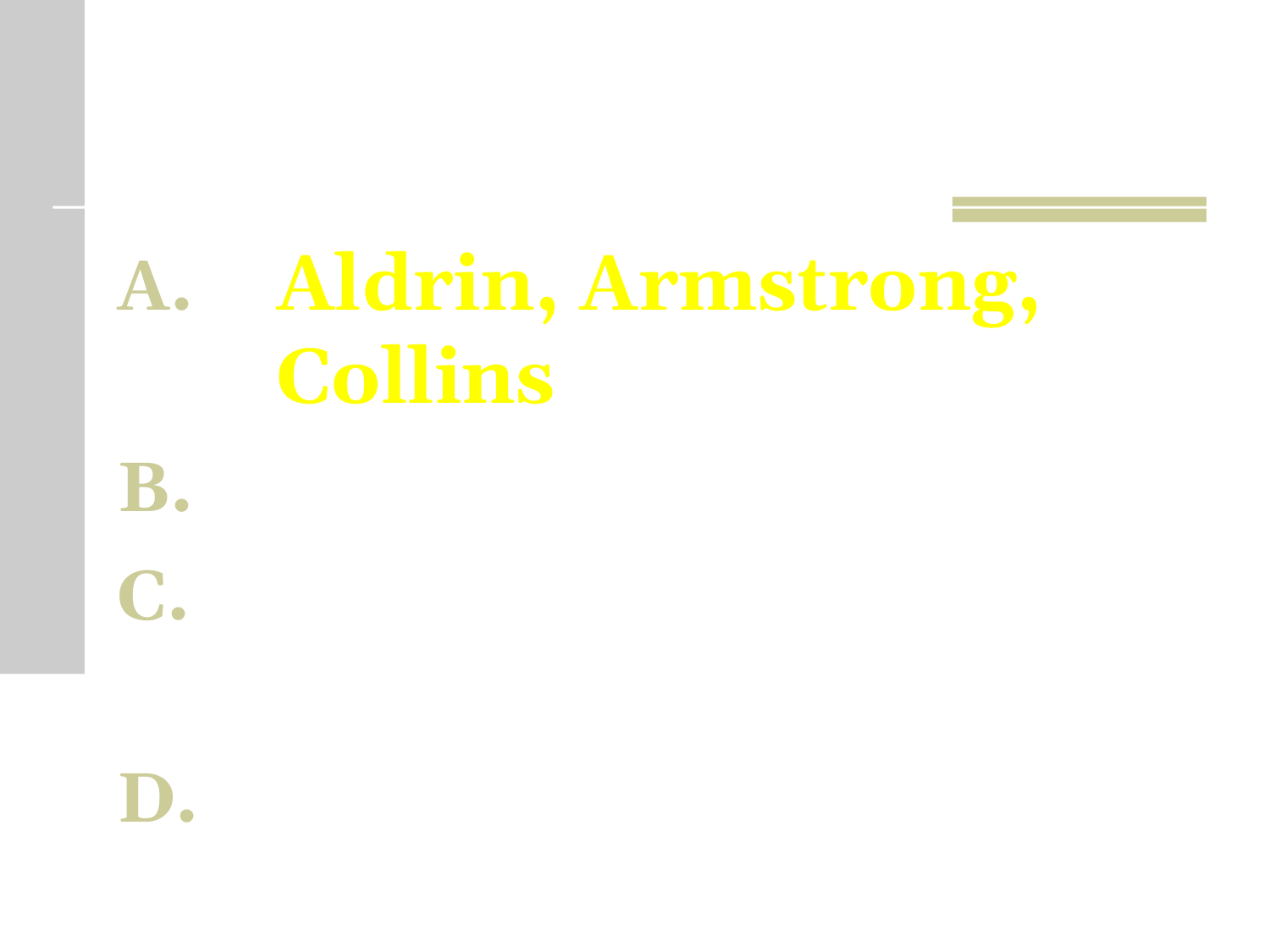

Resposta
Aldrin, Armstrong, Collins
Aldrin, Conrad e Bean
Armstrong, Shepard e Duke
Scott, Cernan e Schmitt